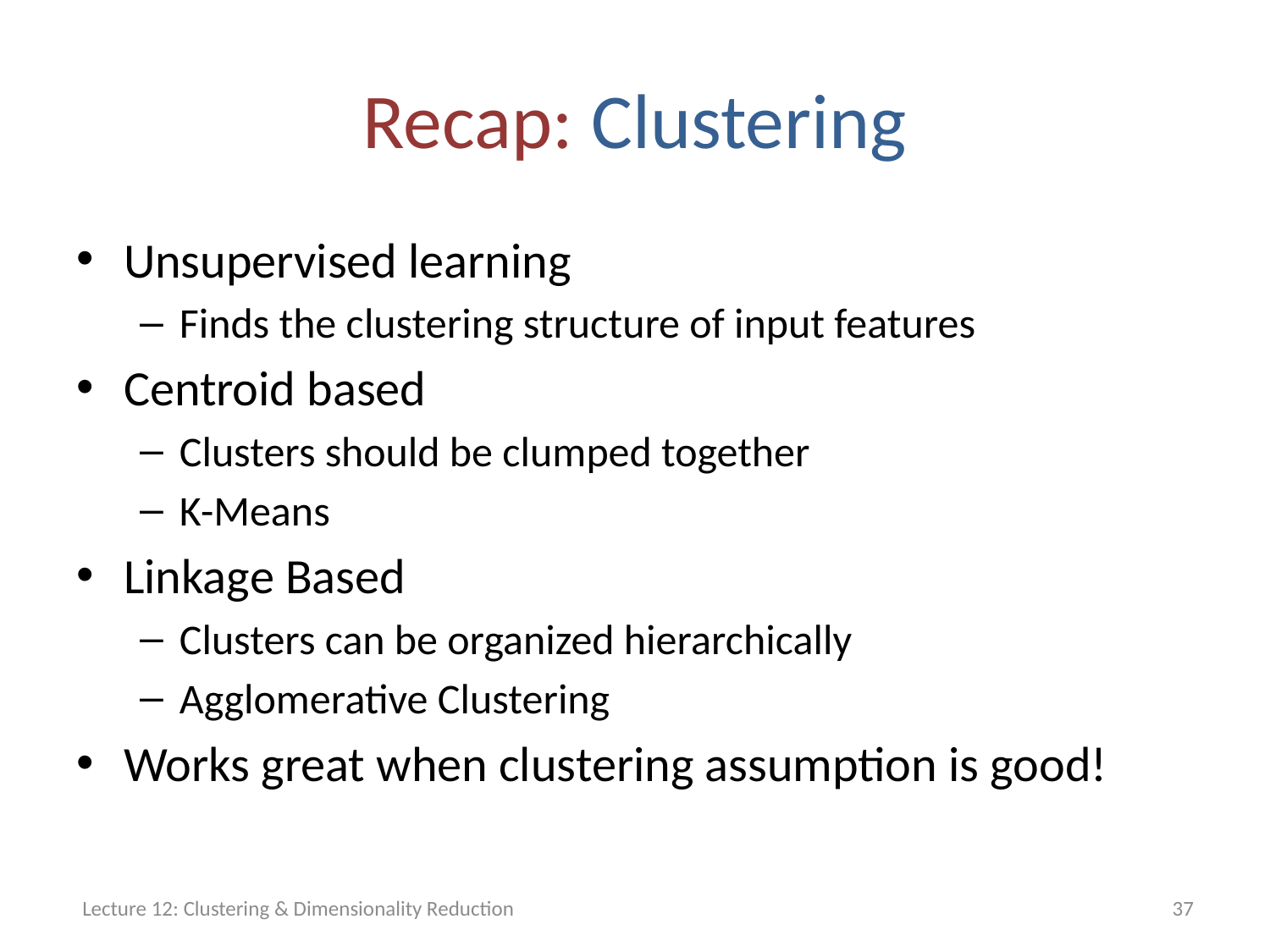

# Recap: Clustering
Unsupervised learning
Finds the clustering structure of input features
Centroid based
Clusters should be clumped together
K-Means
Linkage Based
Clusters can be organized hierarchically
Agglomerative Clustering
Works great when clustering assumption is good!

Lecture 12: Clustering & Dimensionality Reduction
37